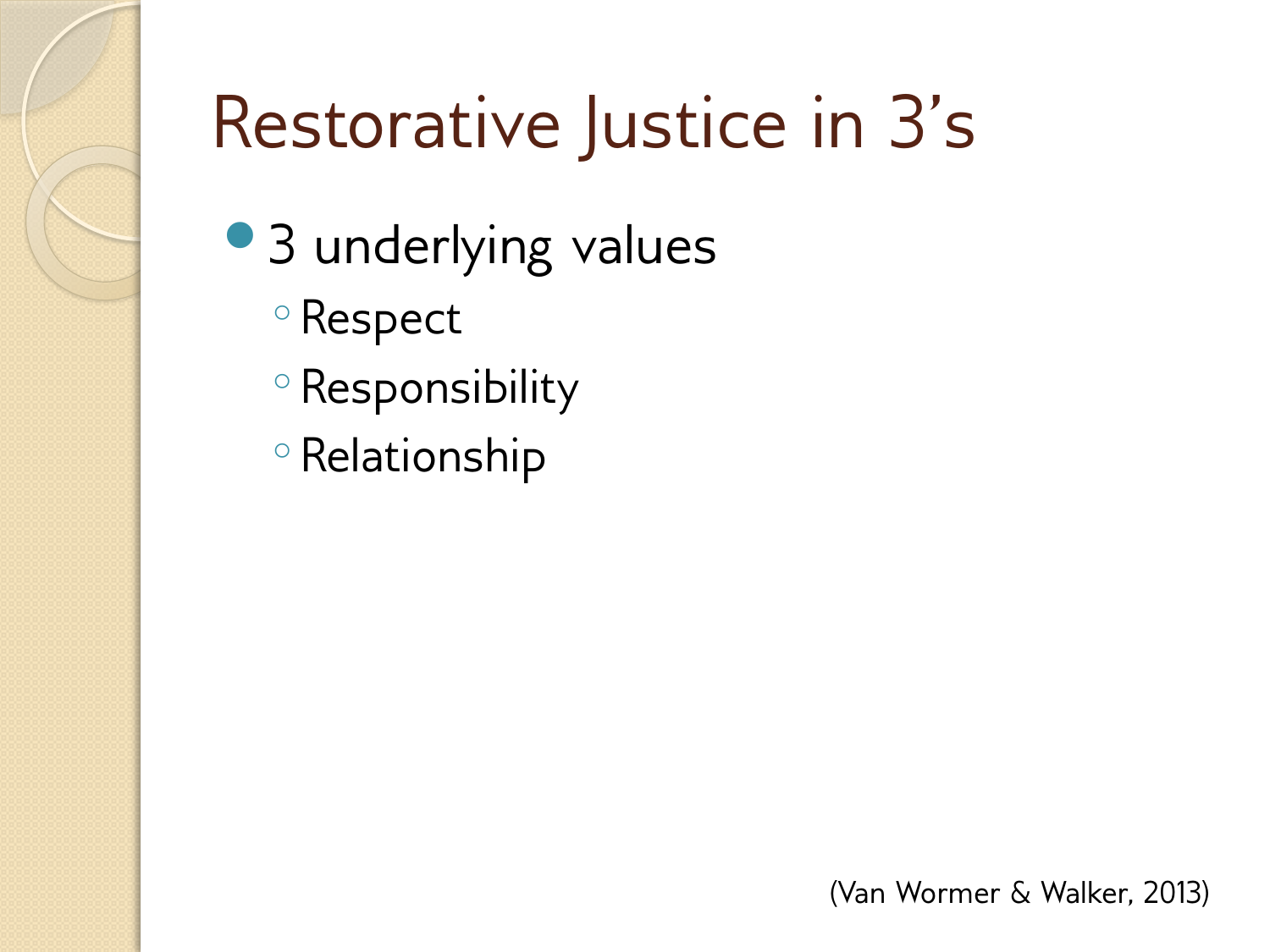

# Restorative Justice in 3’s
3 underlying values
Respect
Responsibility
Relationship

(Van Wormer & Walker, 2013)